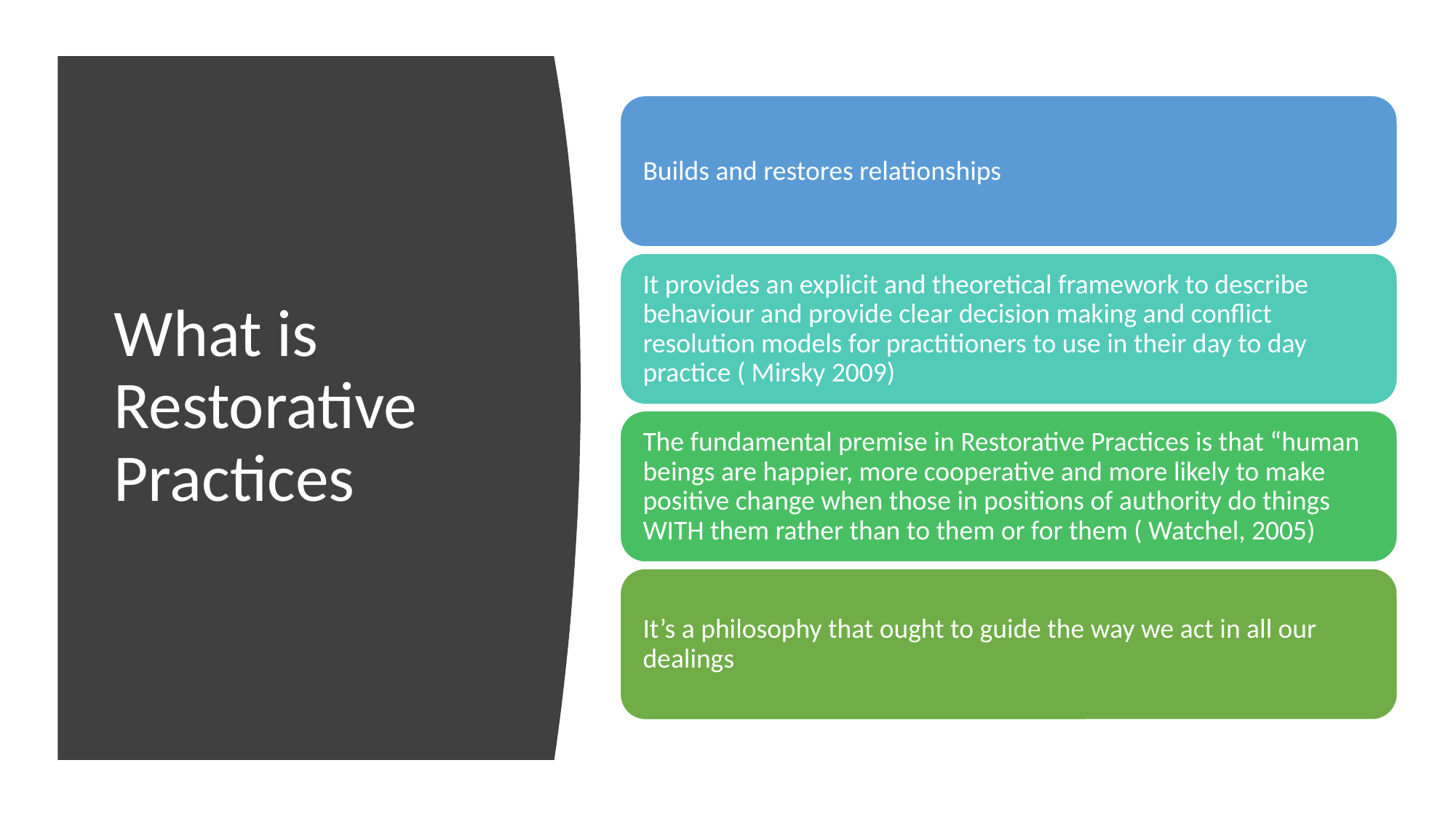

Builds and restores relationships
It provides an explicit and theoretical framework to describe behaviour and provide clear decision making and conflict resolution models for practitioners to use in their day to day practice ( Mirsky 2009)
The fundamental premise in Restorative Practices is that “human beings are happier, more cooperative and more likely to make positive change when those in positions of authority do things WITH them rather than to them or for them ( Watchel, 2005)
It’s a philosophy that ought to guide the way we act in all our dealings

# What is Restorative Practices